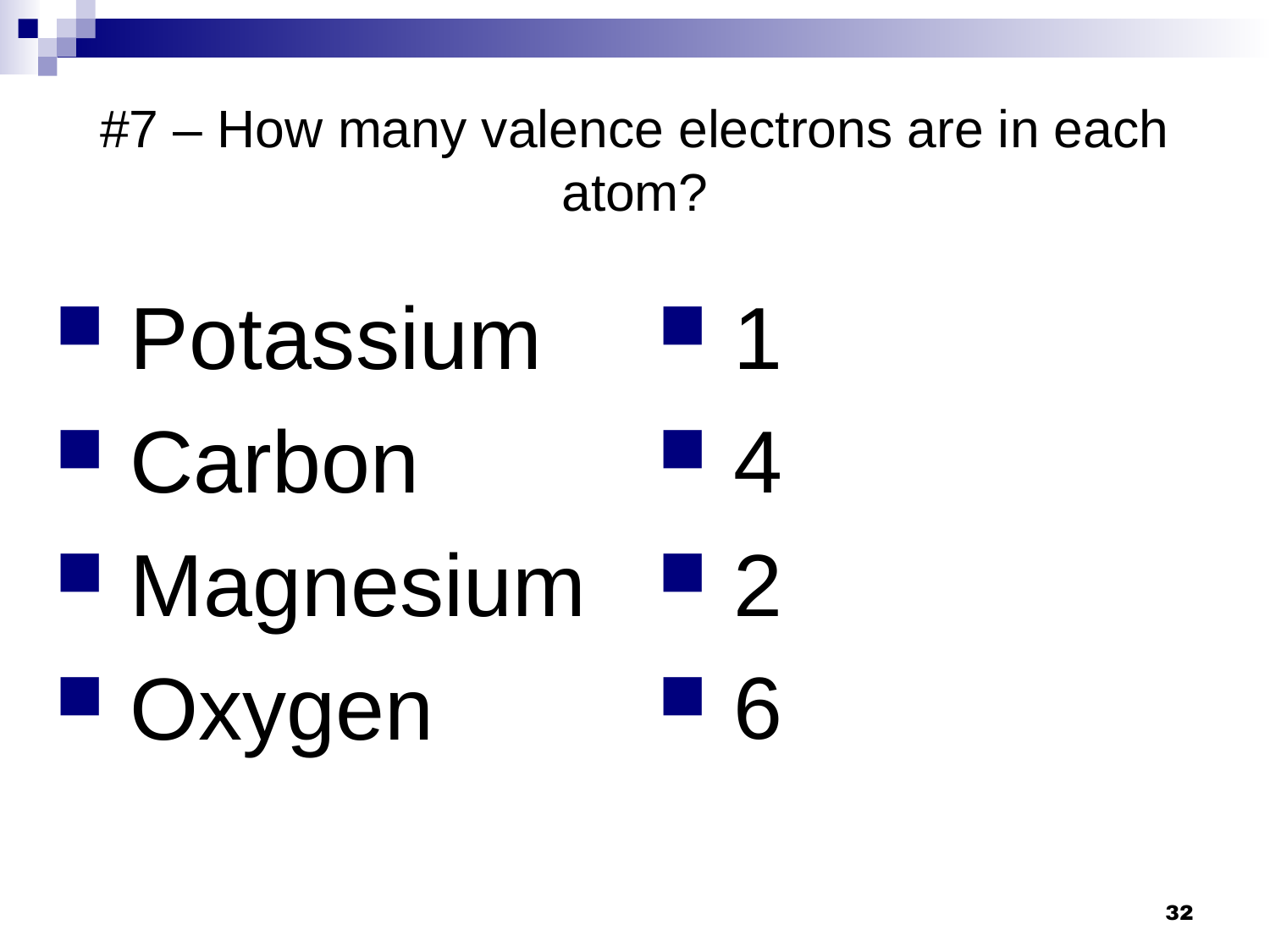

# #7 – How many valence electrons are in each atom?
 Potassium
 Carbon
 Magnesium
 Oxygen

 1
 4
 2
 6

32